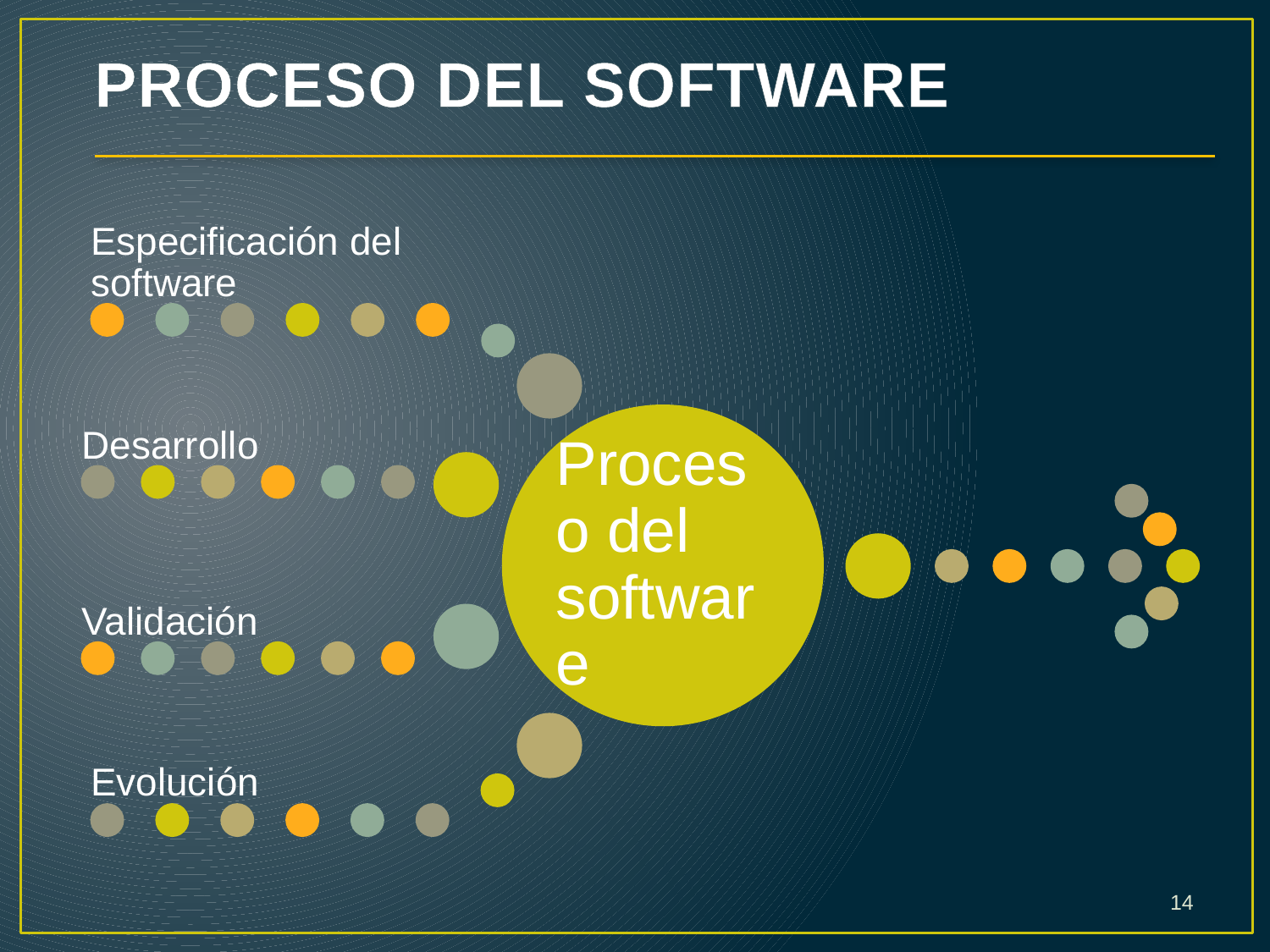

PROCESO DEL SOFTWARE
Proceso del software
Especificación del software
Desarrollo
Validación
Evolución
14